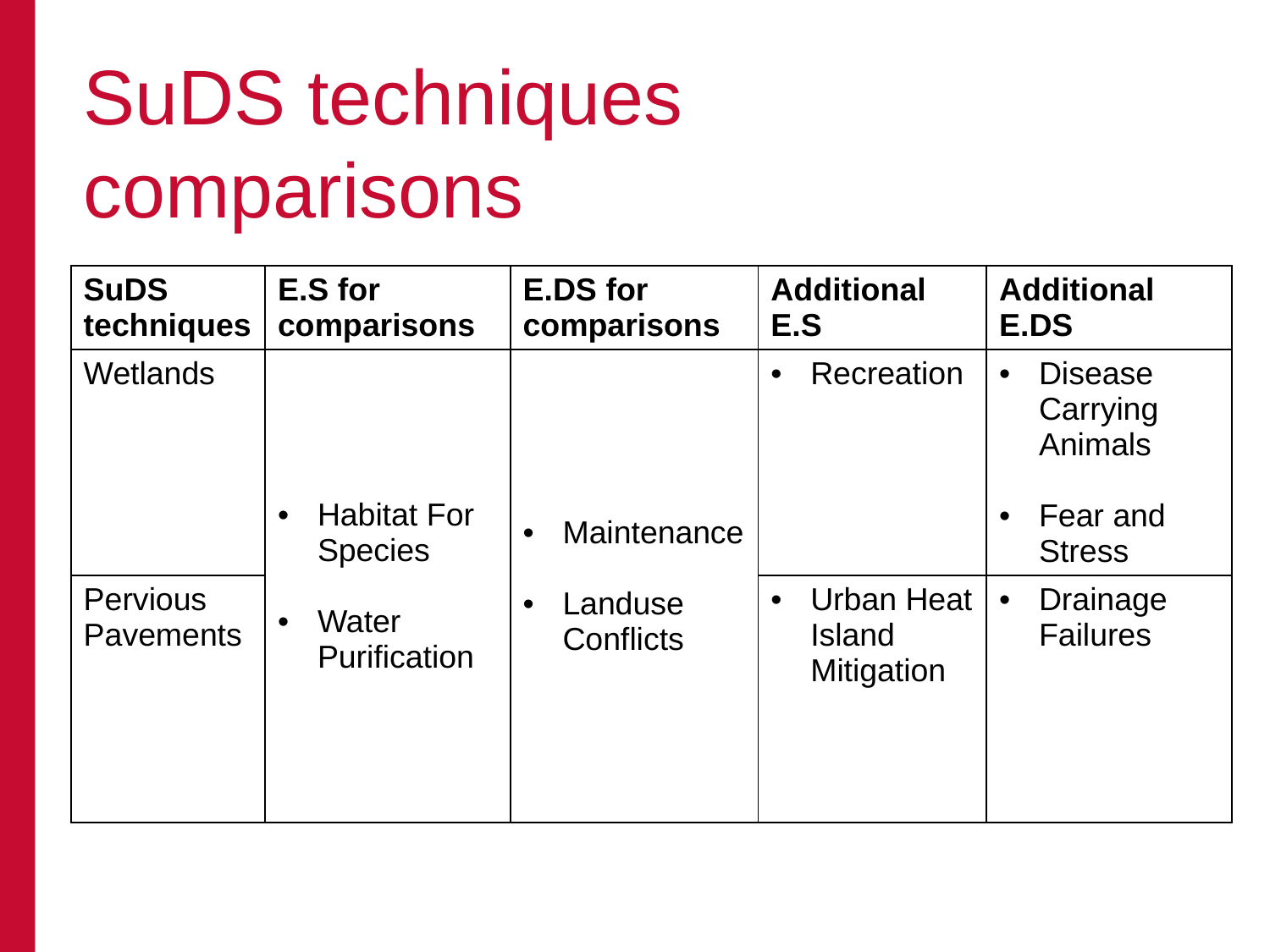

# SuDS techniques comparisons
| SuDS techniques | E.S for comparisons | E.DS for comparisons | Additional E.S | Additional E.DS |
| --- | --- | --- | --- | --- |
| Wetlands | Habitat For Species Water Purification | Maintenance Landuse Conflicts | Recreation | Disease Carrying Animals Fear and Stress |
| Pervious Pavements |  |  | Urban Heat Island Mitigation | Drainage Failures |